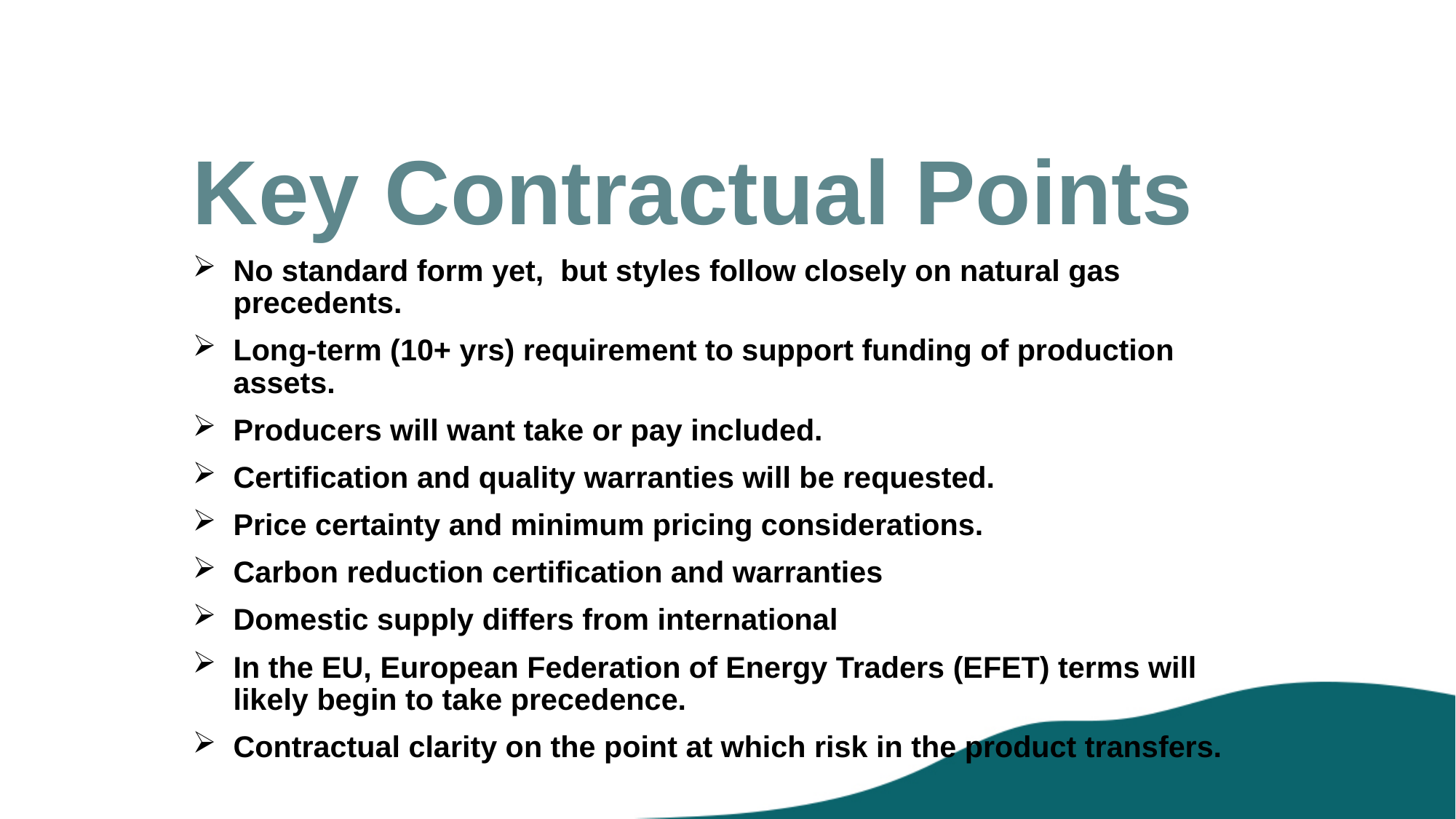

# Key Contractual Points
No standard form yet,  but styles follow closely on natural gas precedents.
Long-term (10+ yrs) requirement to support funding of production assets.
Producers will want take or pay included.
Certification and quality warranties will be requested.
Price certainty and minimum pricing considerations.
Carbon reduction certification and warranties
Domestic supply differs from international
In the EU, European Federation of Energy Traders (EFET) terms will likely begin to take precedence.
Contractual clarity on the point at which risk in the product transfers.